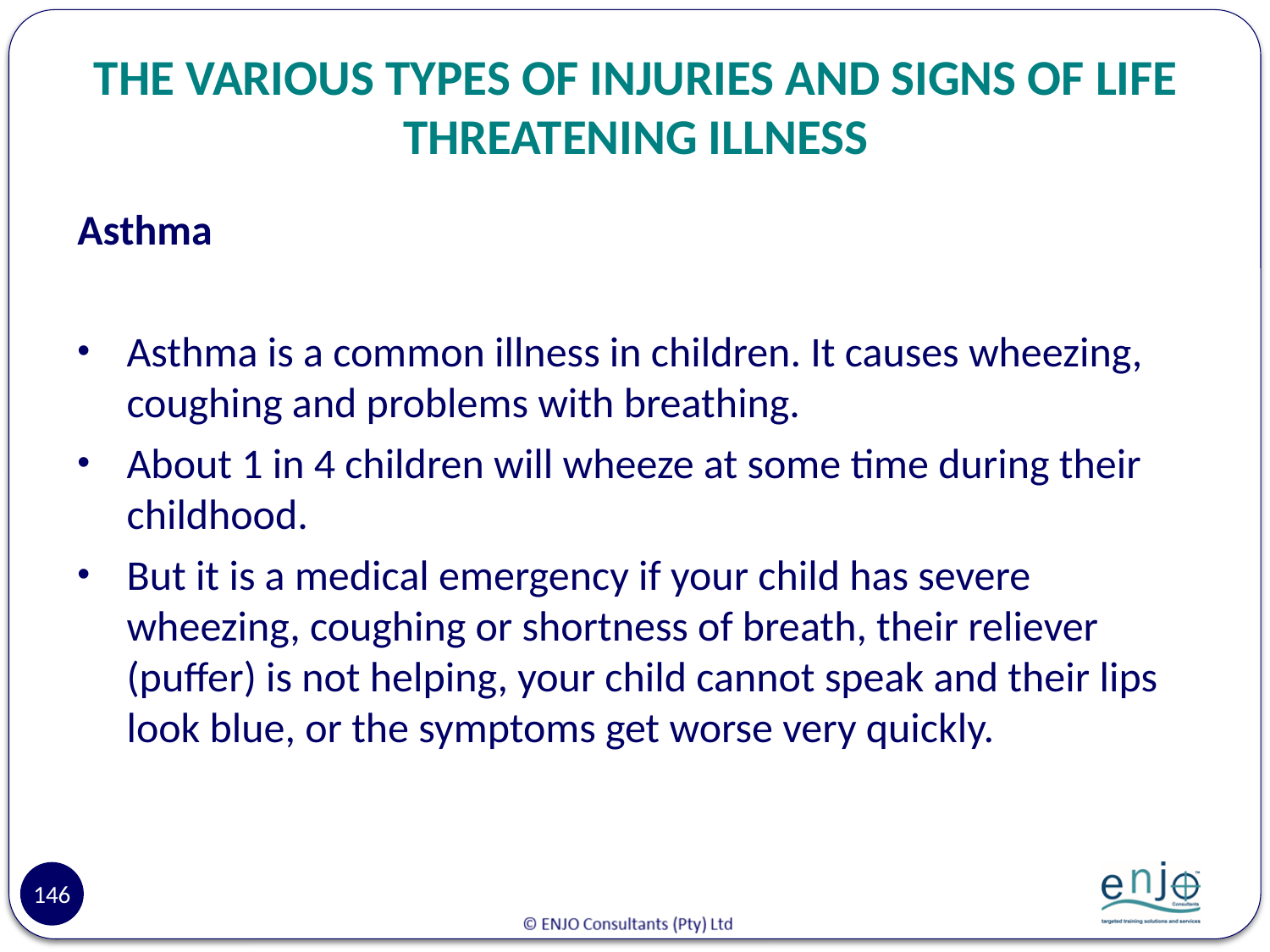

# THE VARIOUS TYPES OF INJURIES AND SIGNS OF LIFE THREATENING ILLNESS
Asthma

Asthma is a common illness in children. It causes wheezing, coughing and problems with breathing.
About 1 in 4 children will wheeze at some time during their childhood.
But it is a medical emergency if your child has severe wheezing, coughing or shortness of breath, their reliever (puffer) is not helping, your child cannot speak and their lips look blue, or the symptoms get worse very quickly.

146